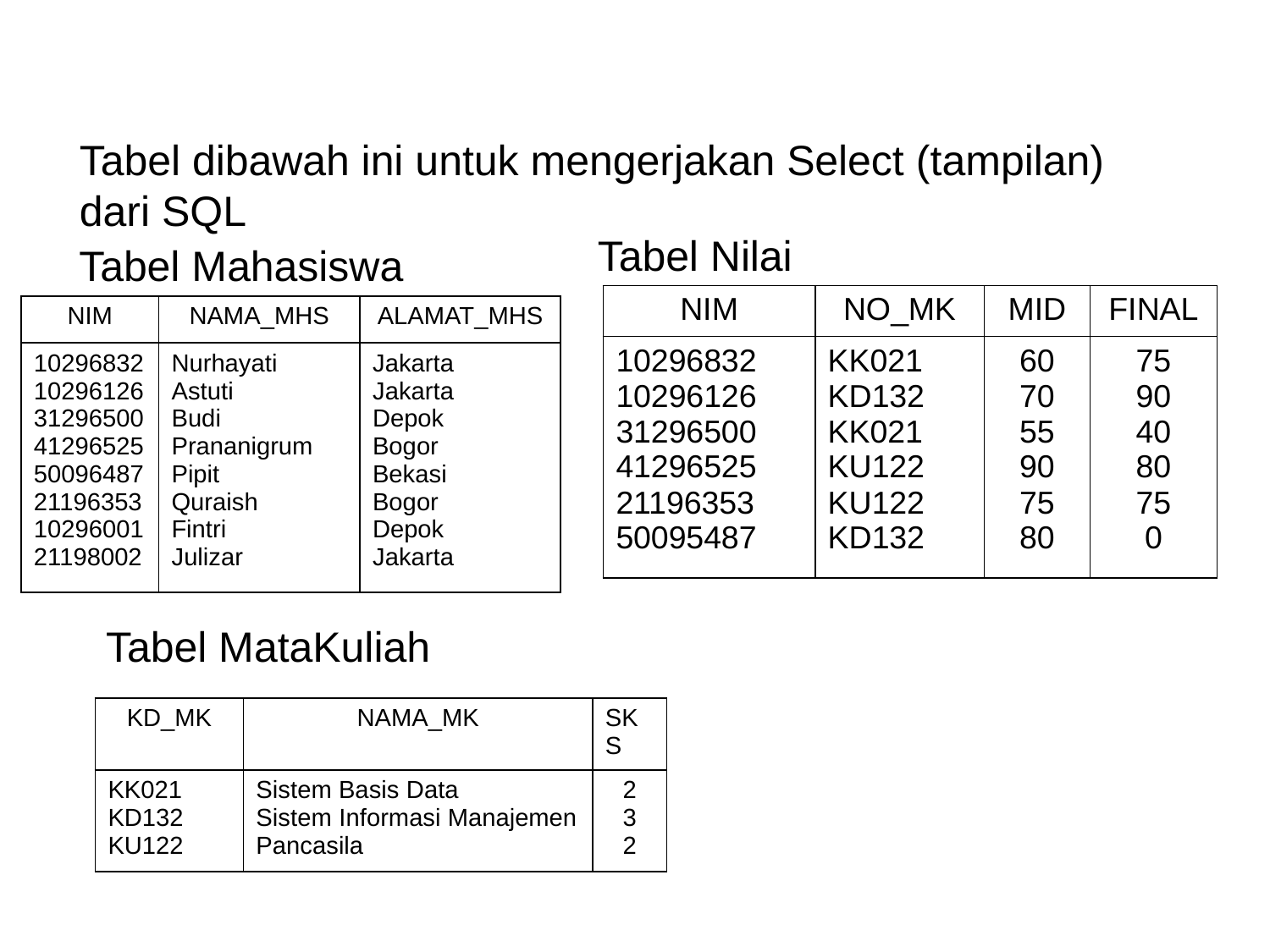

Tabel dibawah ini untuk mengerjakan Select (tampilan)
dari SQL
Tabel Nilai
Tabel Mahasiswa
| NIM | NO\_MK | MID | FINAL |
| --- | --- | --- | --- |
| 10296832 10296126 31296500 41296525 21196353 50095487 | KK021 KD132 KK021 KU122 KU122 KD132 | 60 70 55 90 75 80 | 75 90 40 80 75 0 |
| NIM | NAMA\_MHS | ALAMAT\_MHS |
| --- | --- | --- |
| 10296832 10296126 31296500 41296525 50096487 21196353 10296001 21198002 | Nurhayati Astuti Budi Prananigrum Pipit Quraish Fintri Julizar | Jakarta Jakarta Depok Bogor Bekasi Bogor Depok Jakarta |
Tabel MataKuliah
| KD\_MK | NAMA\_MK | SKS |
| --- | --- | --- |
| KK021 KD132 KU122 | Sistem Basis Data Sistem Informasi Manajemen Pancasila | 2 3 2 |